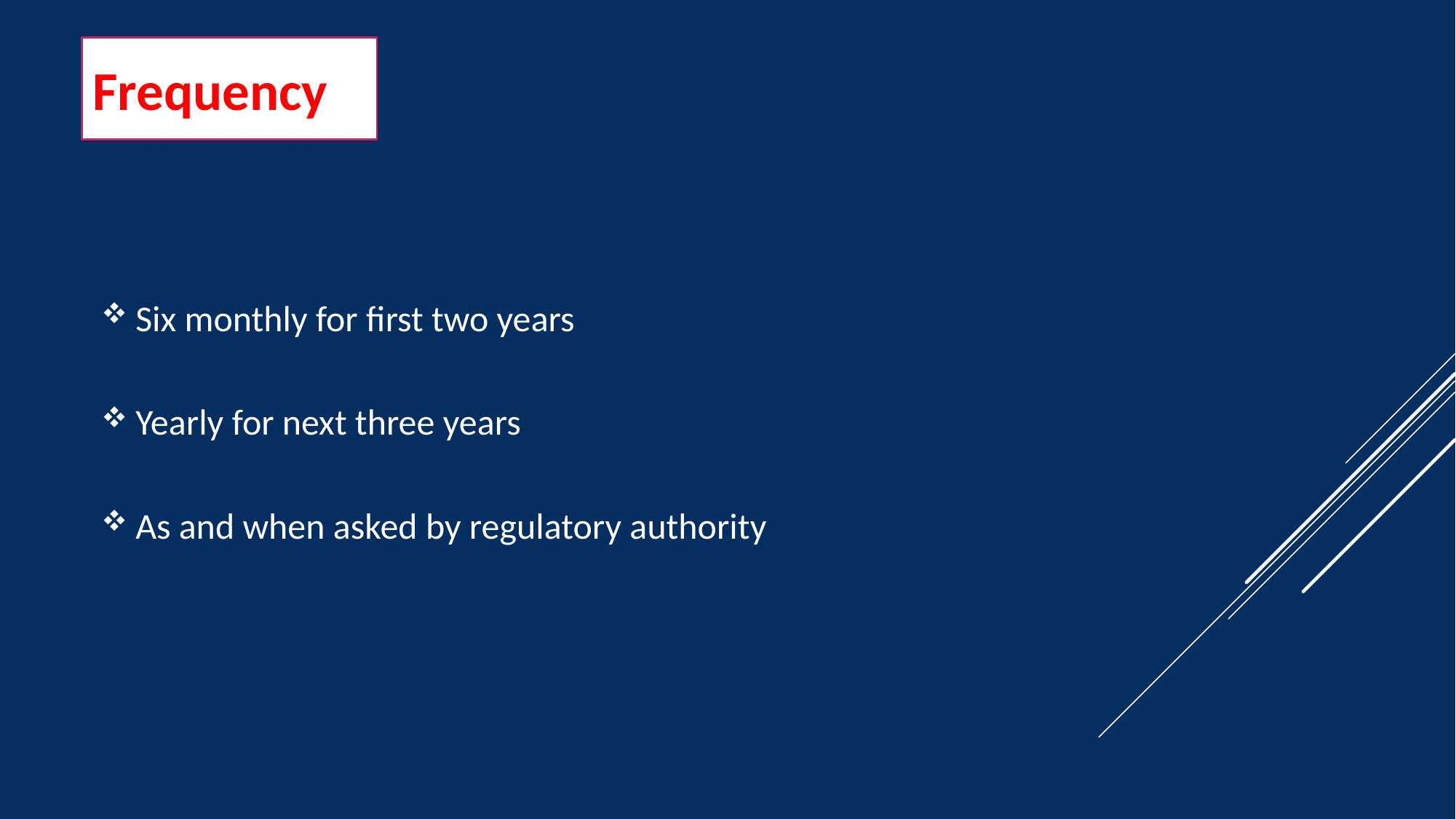

Frequency

Six monthly for first two years
Yearly for next three years
As and when asked by regulatory authority